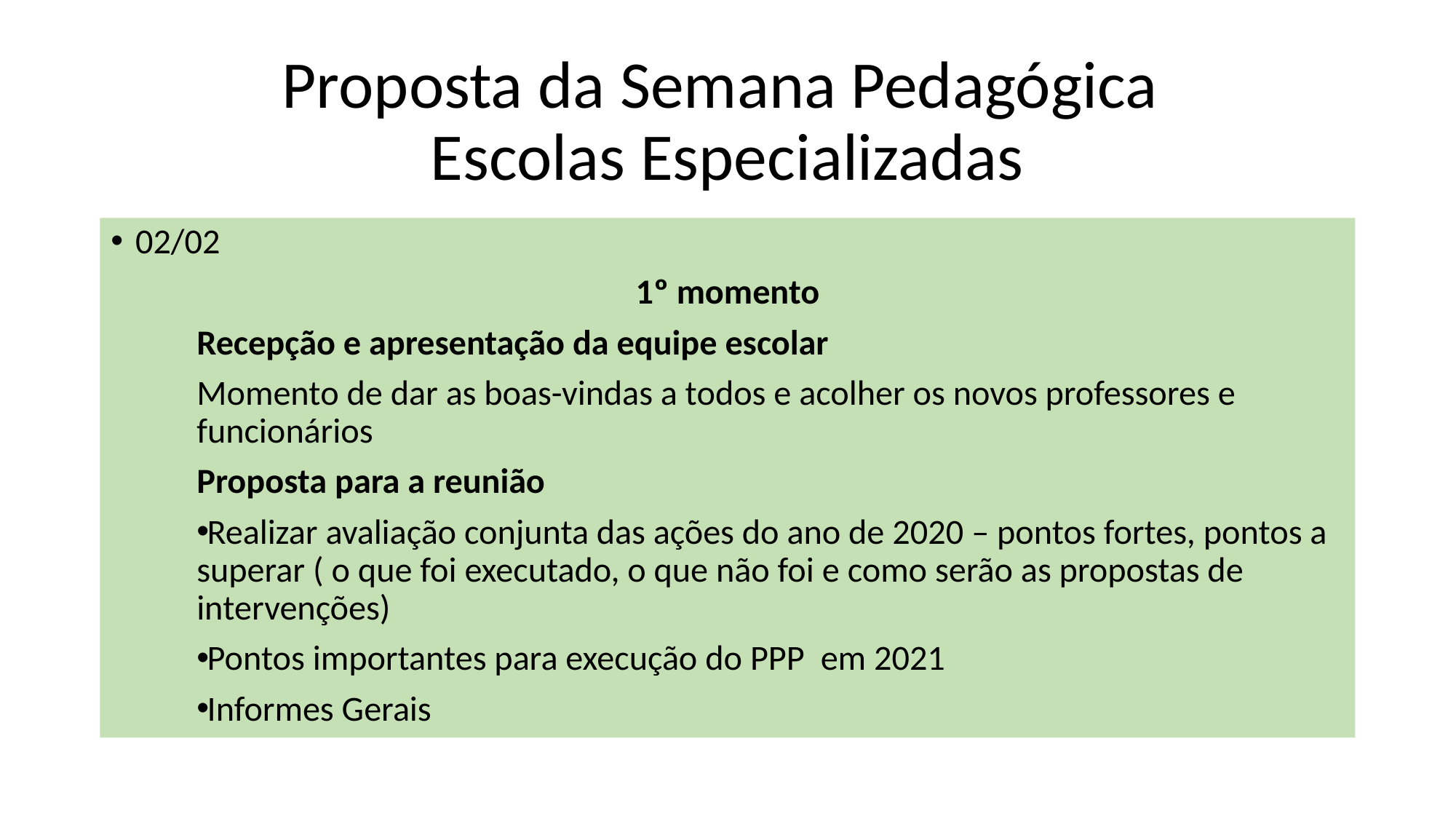

# Proposta da Semana Pedagógica Escolas Especializadas
02/02
1º momento
Recepção e apresentação da equipe escolar
Momento de dar as boas-vindas a todos e acolher os novos professores e funcionários
Proposta para a reunião
Realizar avaliação conjunta das ações do ano de 2020 – pontos fortes, pontos a superar ( o que foi executado, o que não foi e como serão as propostas de intervenções)
Pontos importantes para execução do PPP  em 2021
Informes Gerais